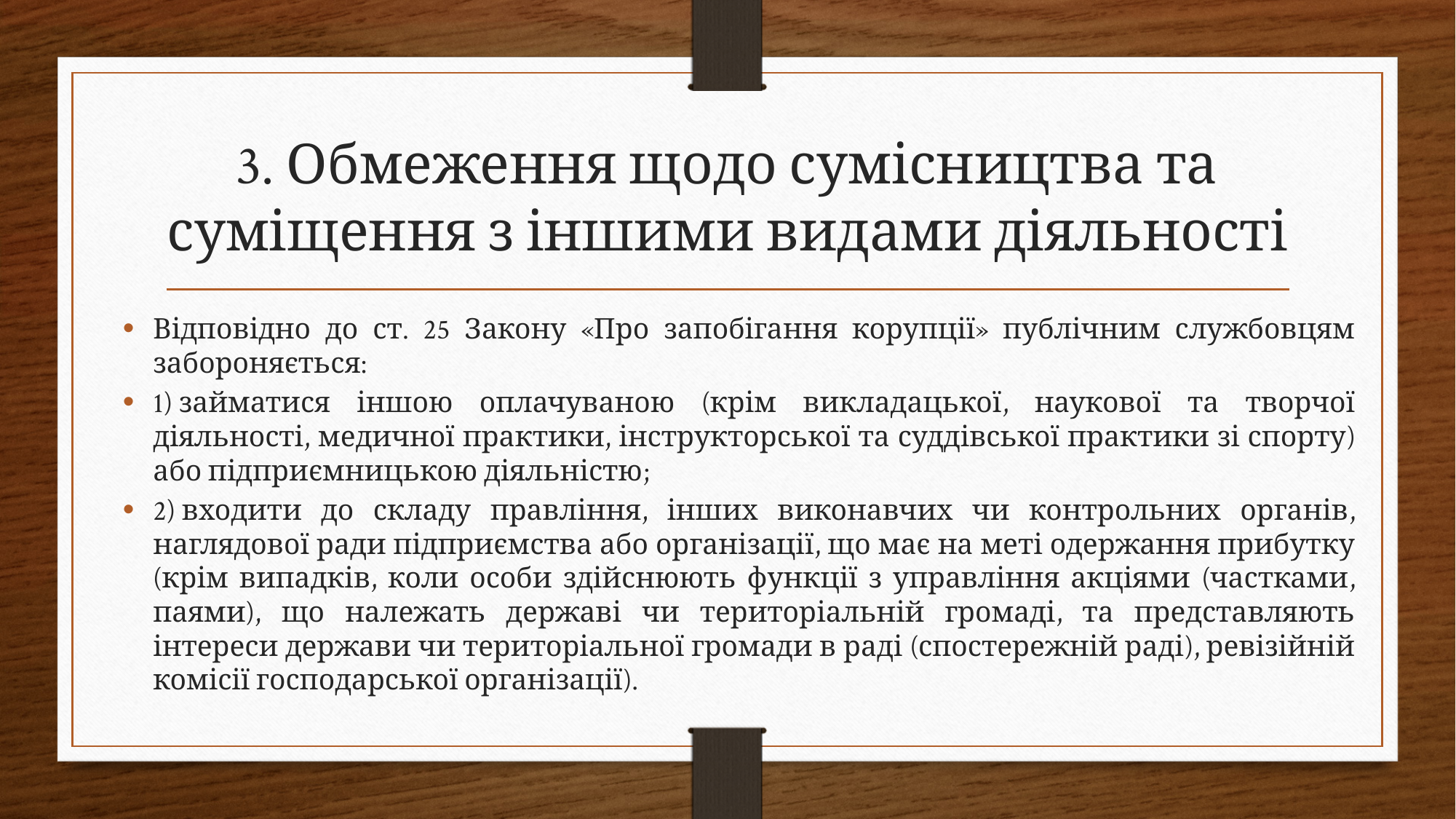

# 3. Обмеження щодо сумісництва та суміщення з іншими видами діяльності
Відповідно до ст. 25 Закону «Про запобігання корупції» публічним службовцям забороняється:
1) займатися іншою оплачуваною (крім викладацької, наукової та творчої діяльності, медичної практики, інструкторської та суддівської практики зі спорту) або підприємницькою діяльністю;
2) входити до складу правління, інших виконавчих чи контрольних органів, наглядової ради підприємства або організації, що має на меті одержання прибутку (крім випадків, коли особи здійснюють функції з управління акціями (частками, паями), що належать державі чи територіальній громаді, та представляють інтереси держави чи територіальної громади в раді (спостережній раді), ревізійній комісії господарської організації).